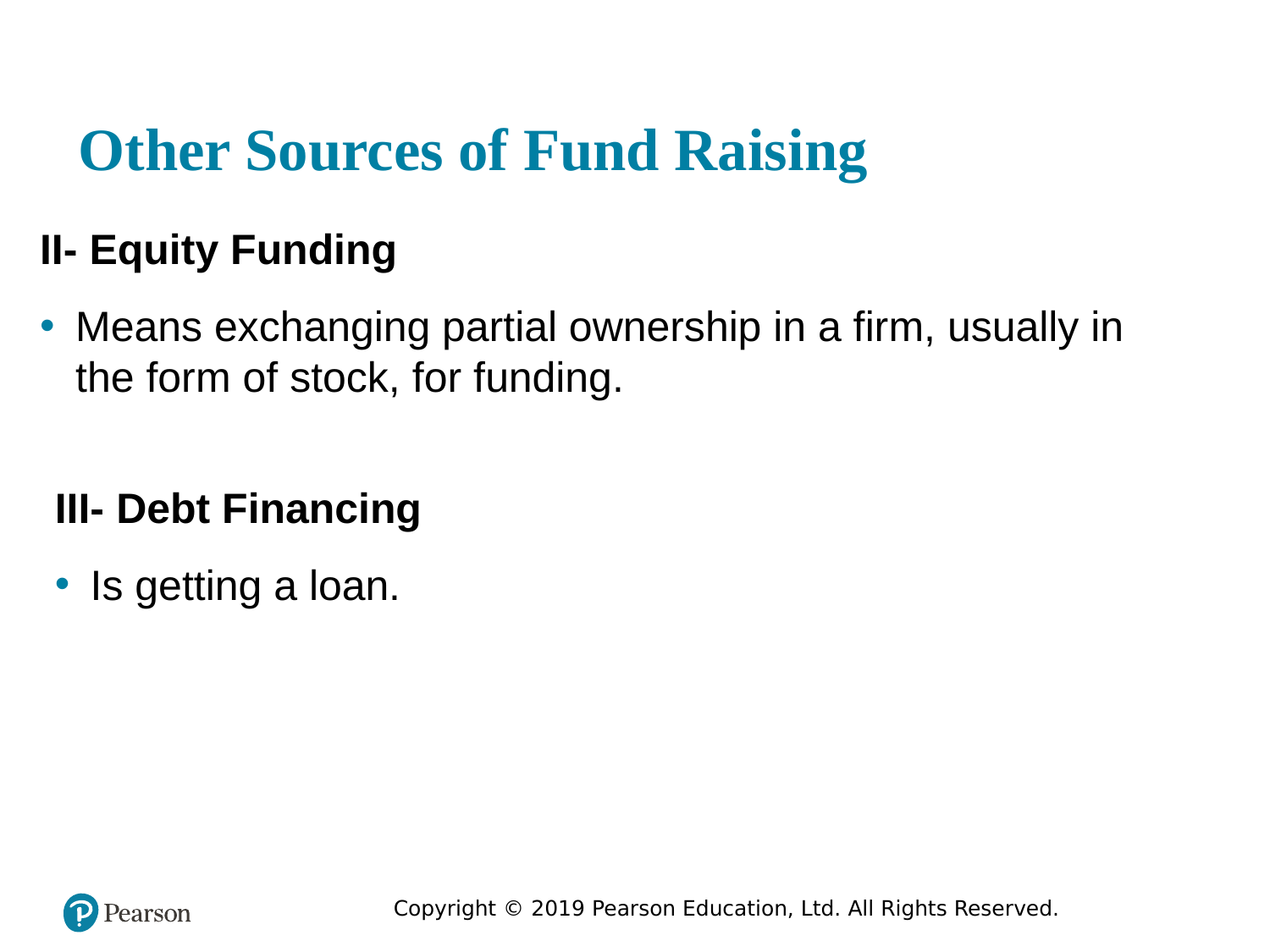

# Other Sources of Fund Raising
II- Equity Funding
Means exchanging partial ownership in a firm, usually in the form of stock, for funding.

III- Debt Financing
Is getting a loan.